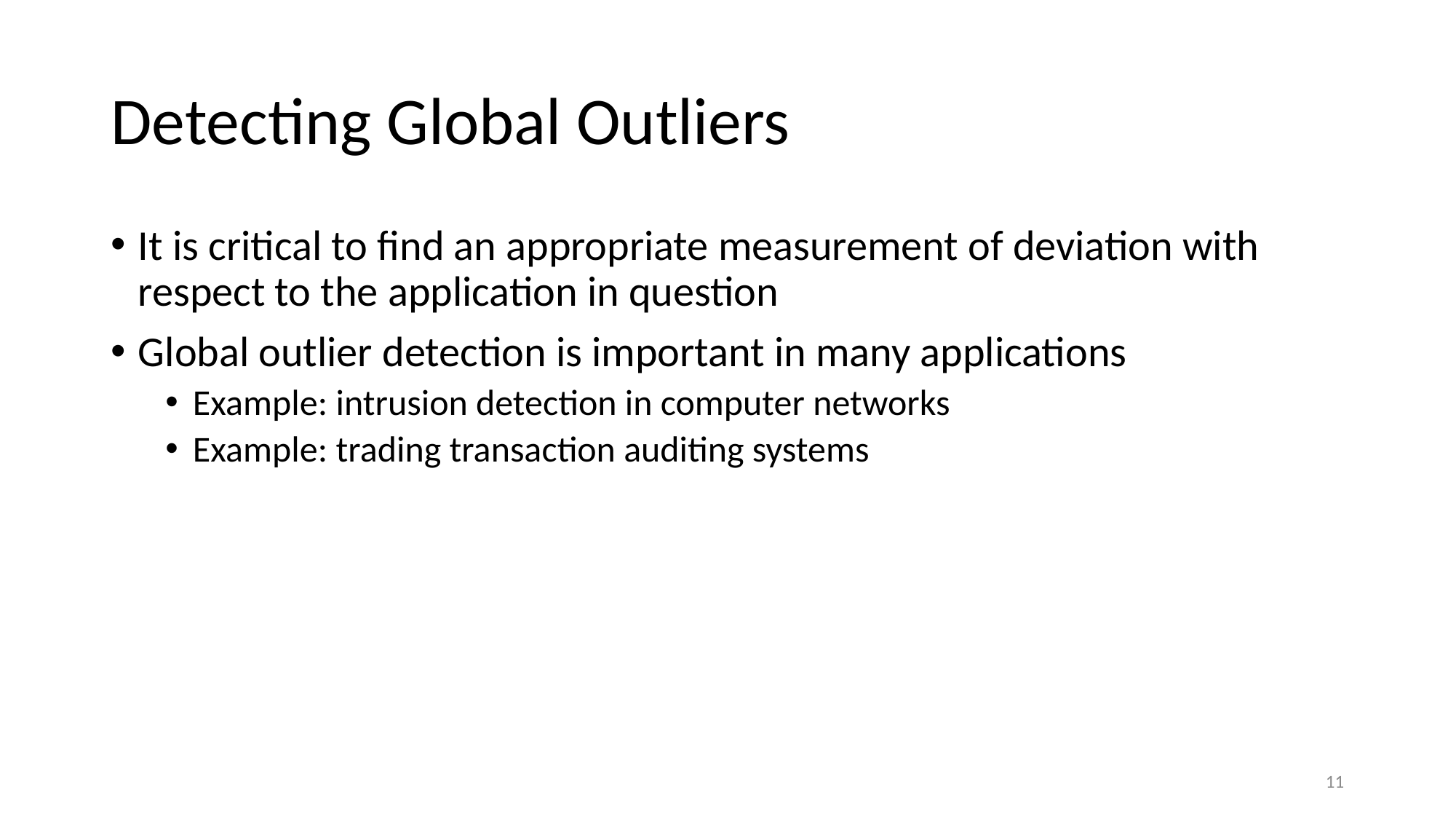

# Detecting Global Outliers
It is critical to find an appropriate measurement of deviation with respect to the application in question
Global outlier detection is important in many applications
Example: intrusion detection in computer networks
Example: trading transaction auditing systems
11